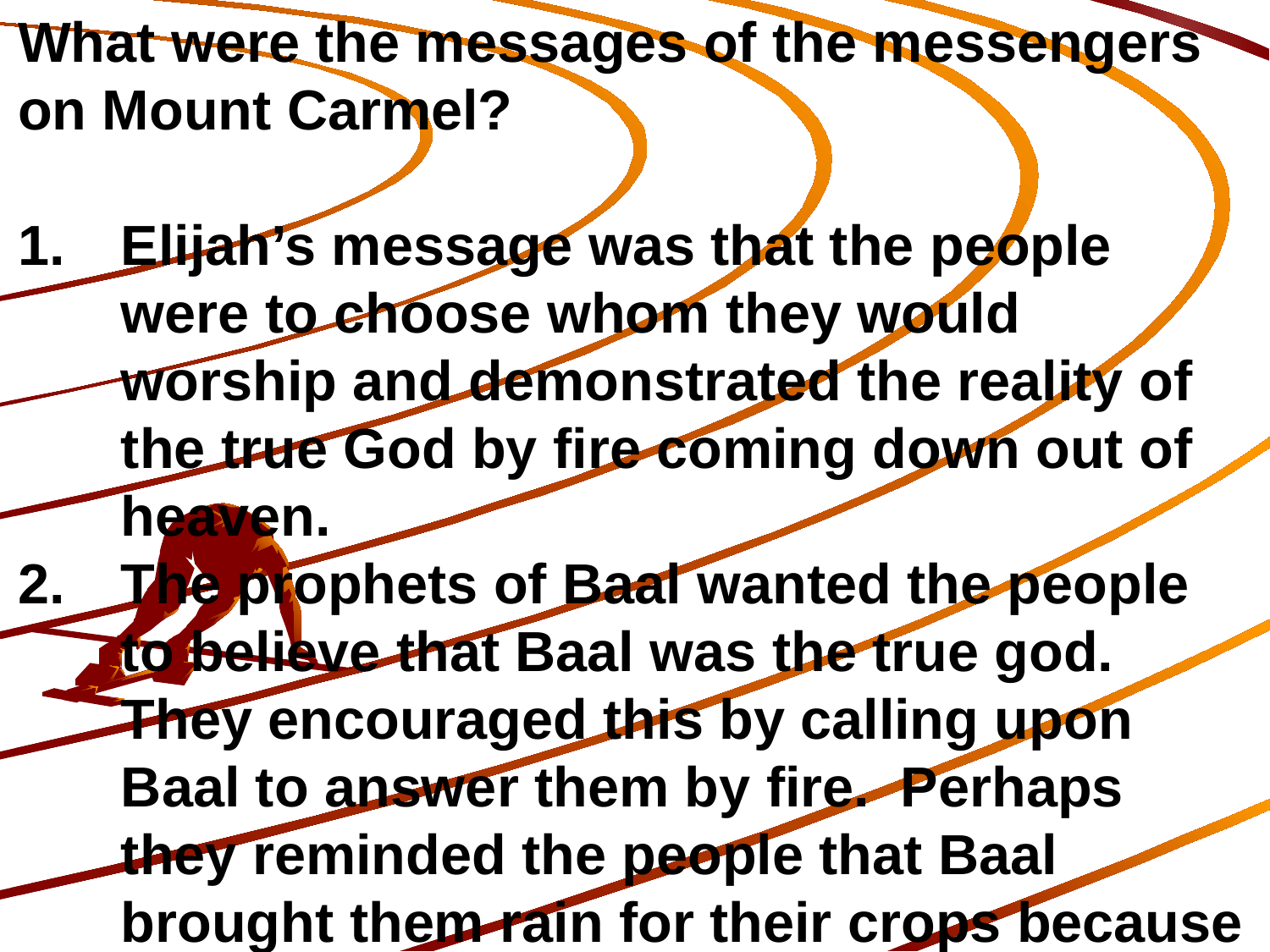

What were the messages of the messengers on Mount Carmel?

Elijah’s message was that the people were to choose whom they would worship and demonstrated the reality of the true God by fire coming down out of heaven.
The prophets of Baal wanted the people to believe that Baal was the true god.  They encouraged this by calling upon Baal to answer them by fire.  Perhaps they reminded the people that Baal brought them rain for their crops because Baal was a storm god.
720